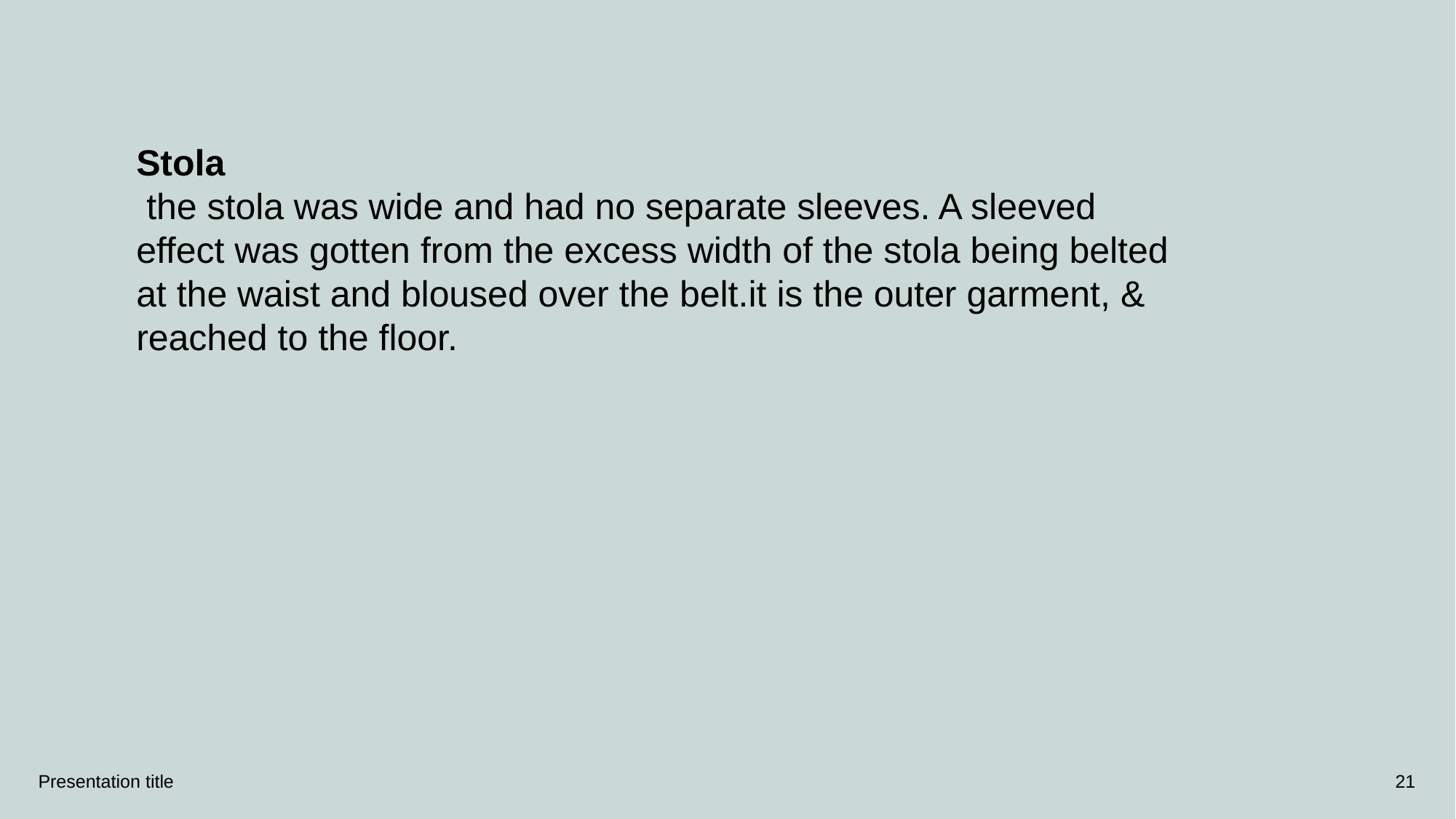

Stola
 the stola was wide and had no separate sleeves. A sleeved effect was gotten from the excess width of the stola being belted at the waist and bloused over the belt.it is the outer garment, & reached to the floor.
Presentation title
21